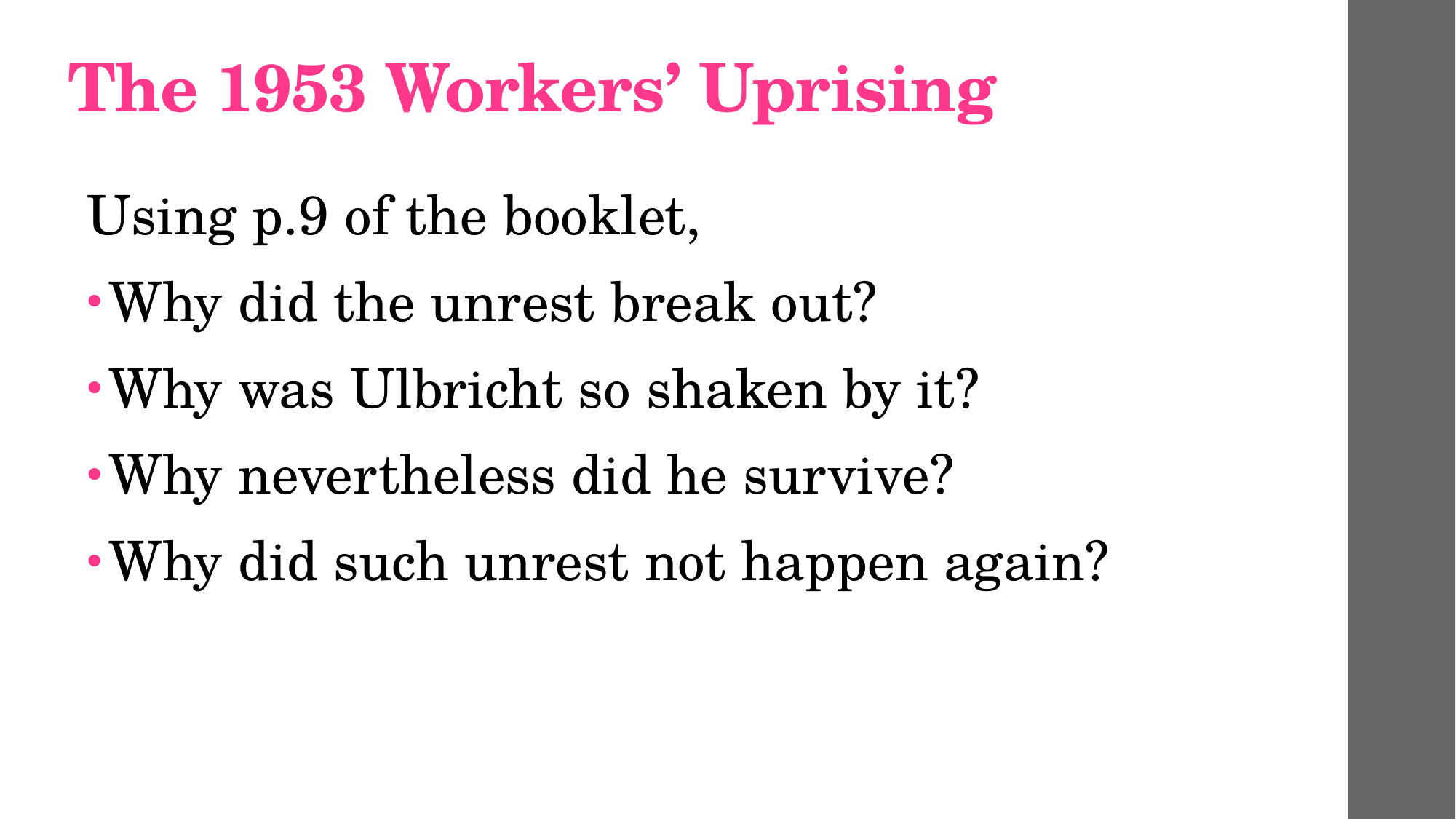

# The 1953 Workers’ Uprising
Using p.9 of the booklet,
Why did the unrest break out?
Why was Ulbricht so shaken by it?
Why nevertheless did he survive?
Why did such unrest not happen again?